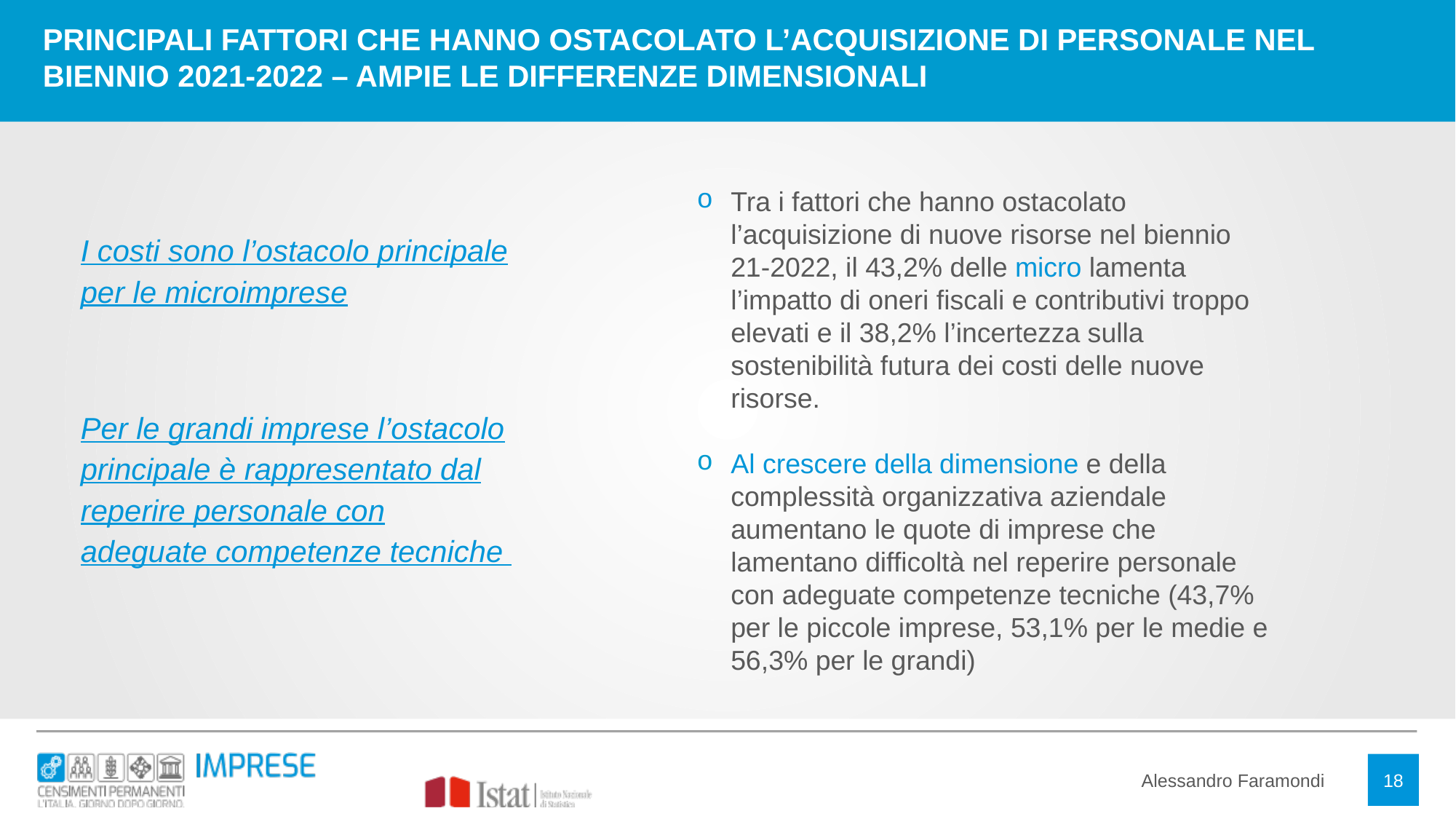

TITOLO TUTTO MAIUSCOLO SU DUE RIGHE,
SE UNA SOLA IL BOX SI ADATTA
PRINCIPALI FATTORI CHE HANNO OSTACOLATO L’ACQUISIZIONE DI PERSONALE NEL BIENNIO 2021-2022 – AMPIE LE DIFFERENZE DIMENSIONALI
Tra i fattori che hanno ostacolato l’acquisizione di nuove risorse nel biennio 21-2022, il 43,2% delle micro lamenta l’impatto di oneri fiscali e contributivi troppo elevati e il 38,2% l’incertezza sulla sostenibilità futura dei costi delle nuove risorse.

Al crescere della dimensione e della complessità organizzativa aziendale aumentano le quote di imprese che lamentano difficoltà nel reperire personale con adeguate competenze tecniche (43,7% per le piccole imprese, 53,1% per le medie e 56,3% per le grandi)
I costi sono l’ostacolo principale per le microimprese

Per le grandi imprese l’ostacolo principale è rappresentato dal reperire personale con adeguate competenze tecniche